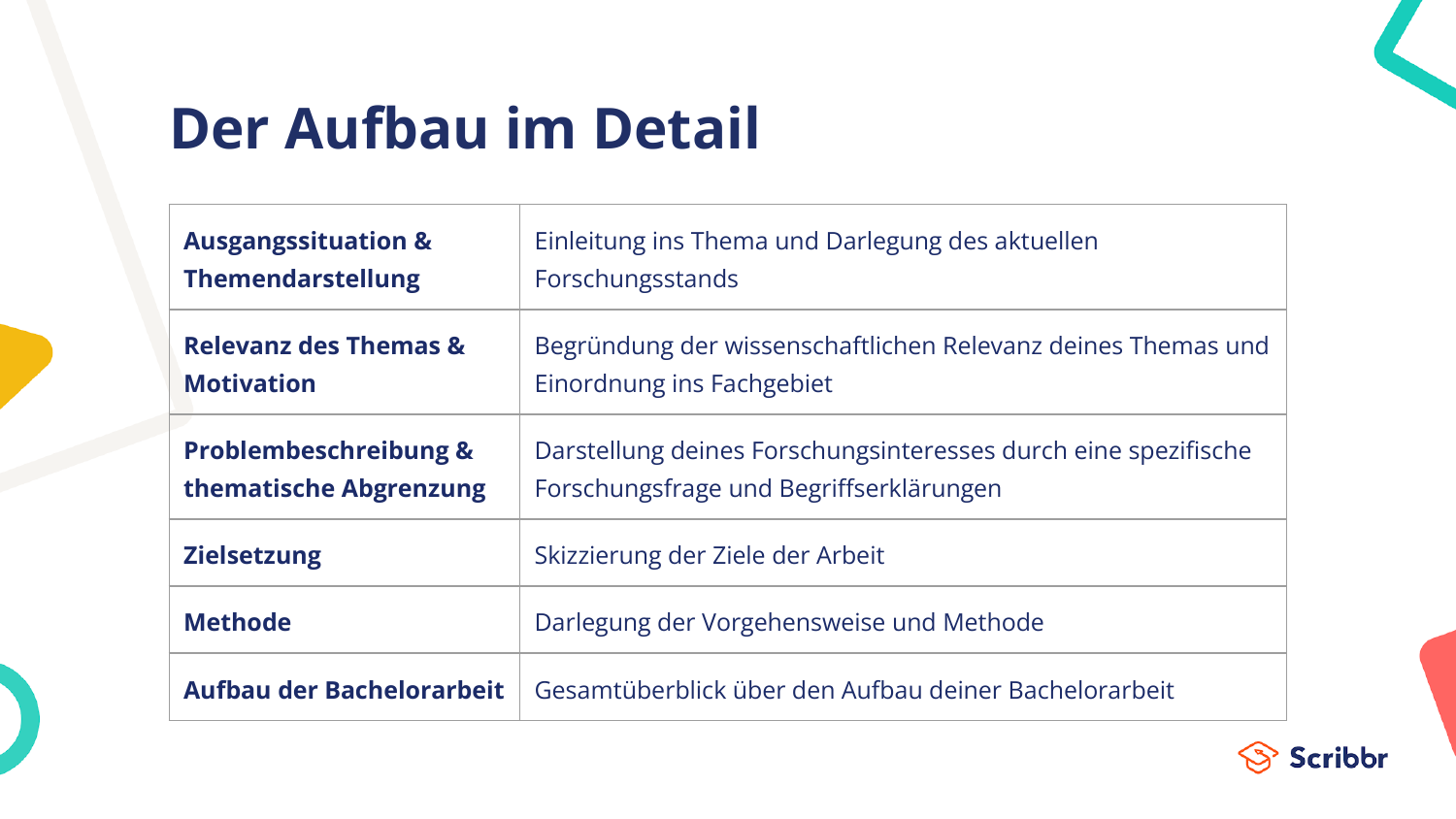

Der Aufbau im Detail
| Ausgangssituation & Themendarstellung | Einleitung ins Thema und Darlegung des aktuellen Forschungsstands |
| --- | --- |
| Relevanz des Themas & Motivation | Begründung der wissenschaftlichen Relevanz deines Themas und Einordnung ins Fachgebiet |
| Problembeschreibung & thematische Abgrenzung | Darstellung deines Forschungsinteresses durch eine spezifische Forschungsfrage und Begriffserklärungen |
| Zielsetzung | Skizzierung der Ziele der Arbeit |
| Methode | Darlegung der Vorgehensweise und Methode |
| Aufbau der Bachelorarbeit | Gesamtüberblick über den Aufbau deiner Bachelorarbeit |